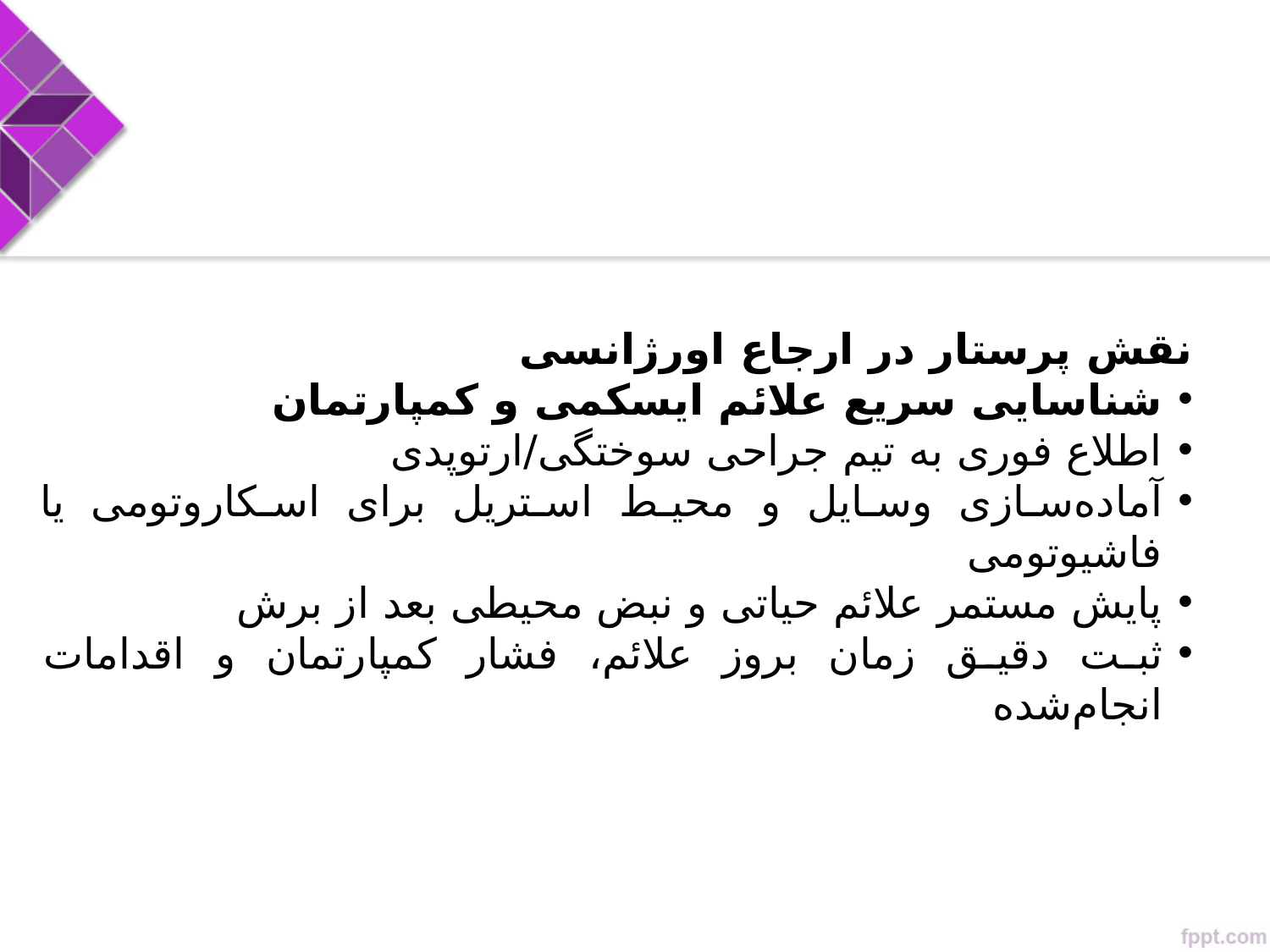

نقش پرستار در ارجاع اورژانسی
شناسایی سریع علائم ایسکمی و کمپارتمان
اطلاع فوری به تیم جراحی سوختگی/ارتوپدی
آماده‌سازی وسایل و محیط استریل برای اسکاروتومی یا فاشیوتومی
پایش مستمر علائم حیاتی و نبض محیطی بعد از برش
ثبت دقیق زمان بروز علائم، فشار کمپارتمان و اقدامات انجام‌شده